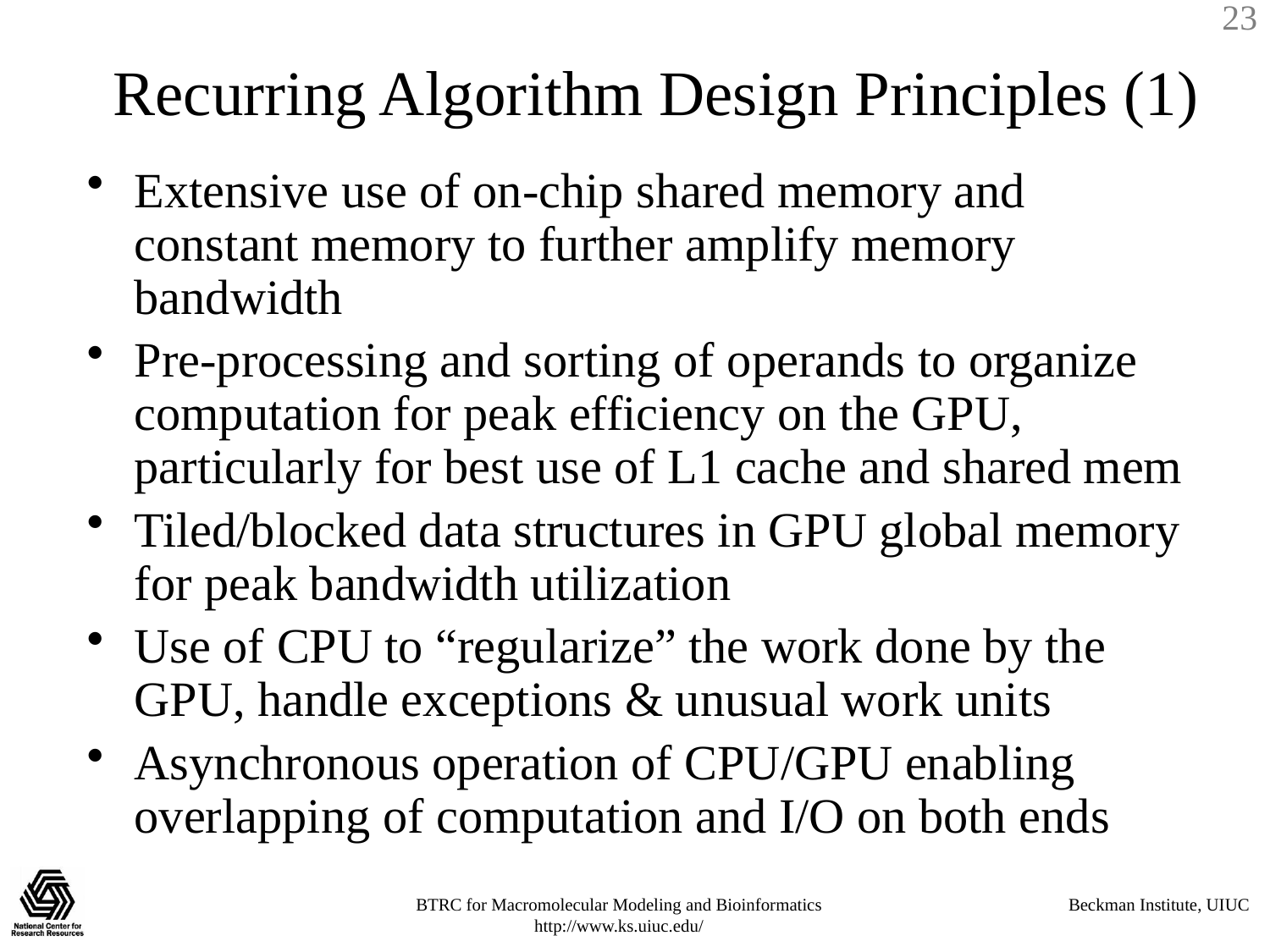

# Recurring Algorithm Design Principles (1)
Extensive use of on-chip shared memory and constant memory to further amplify memory bandwidth
Pre-processing and sorting of operands to organize computation for peak efficiency on the GPU, particularly for best use of L1 cache and shared mem
Tiled/blocked data structures in GPU global memory for peak bandwidth utilization
Use of CPU to “regularize” the work done by the GPU, handle exceptions & unusual work units
Asynchronous operation of CPU/GPU enabling overlapping of computation and I/O on both ends